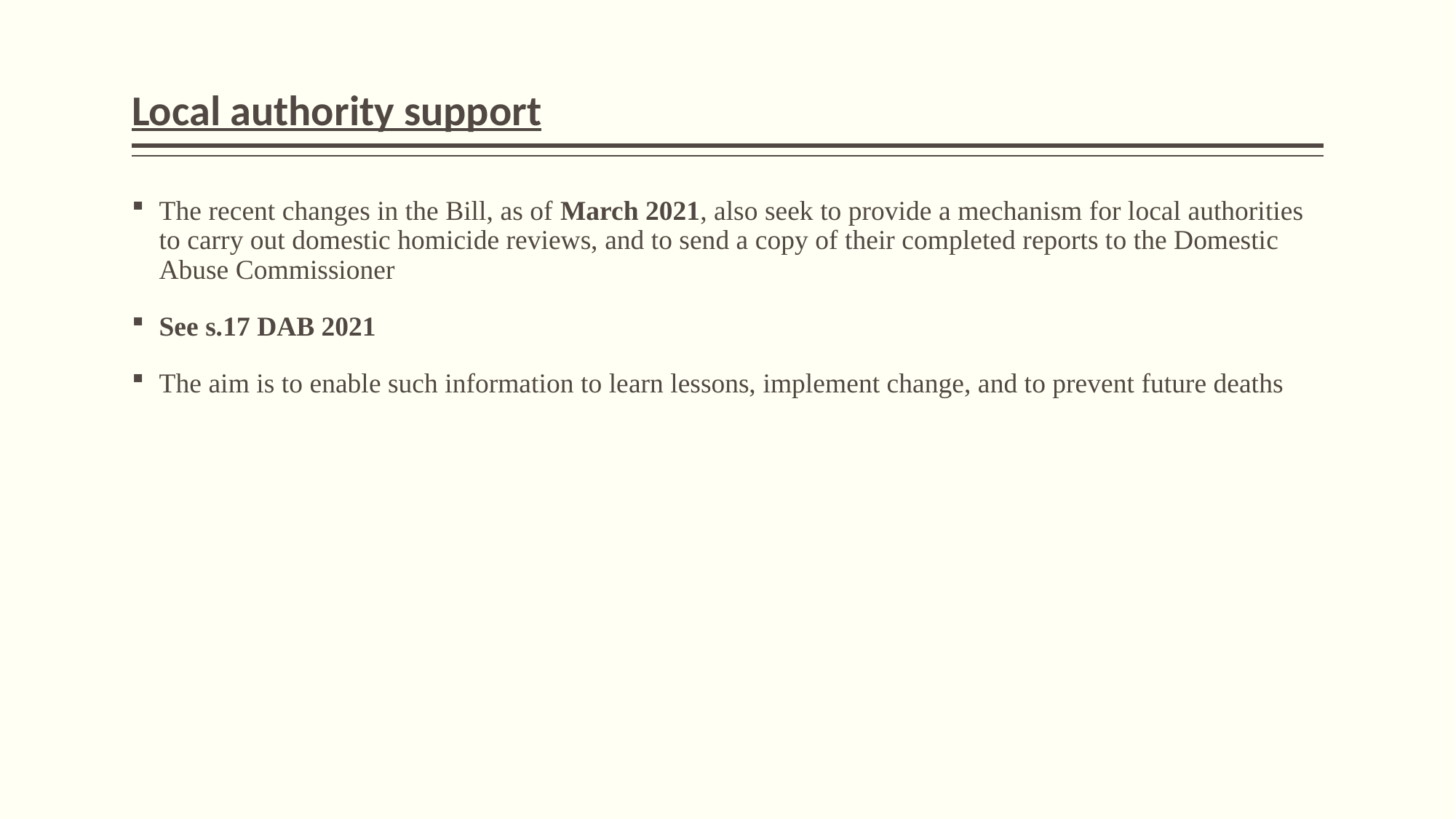

# Local authority support
The recent changes in the Bill, as of March 2021, also seek to provide a mechanism for local authorities to carry out domestic homicide reviews, and to send a copy of their completed reports to the Domestic Abuse Commissioner
See s.17 DAB 2021
The aim is to enable such information to learn lessons, implement change, and to prevent future deaths